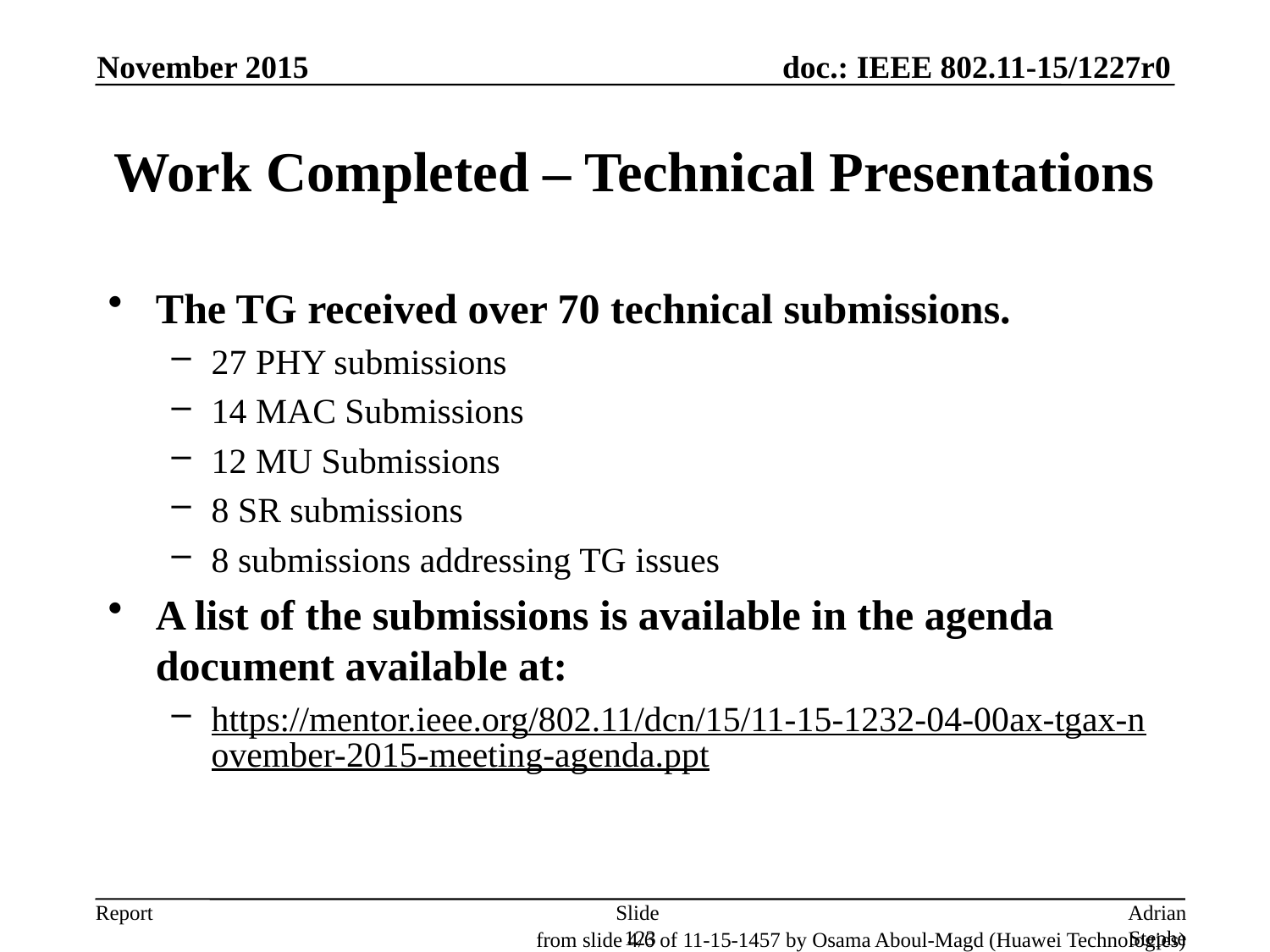

November 2015
# Work Completed – Technical Presentations
The TG received over 70 technical submissions.
27 PHY submissions
14 MAC Submissions
12 MU Submissions
8 SR submissions
8 submissions addressing TG issues
A list of the submissions is available in the agenda document available at:
https://mentor.ieee.org/802.11/dcn/15/11-15-1232-04-00ax-tgax-november-2015-meeting-agenda.ppt
Slide 123
Adrian Stephens, Intel Corporation
from slide 4/6 of 11-15-1457 by Osama Aboul-Magd (Huawei Technologies)